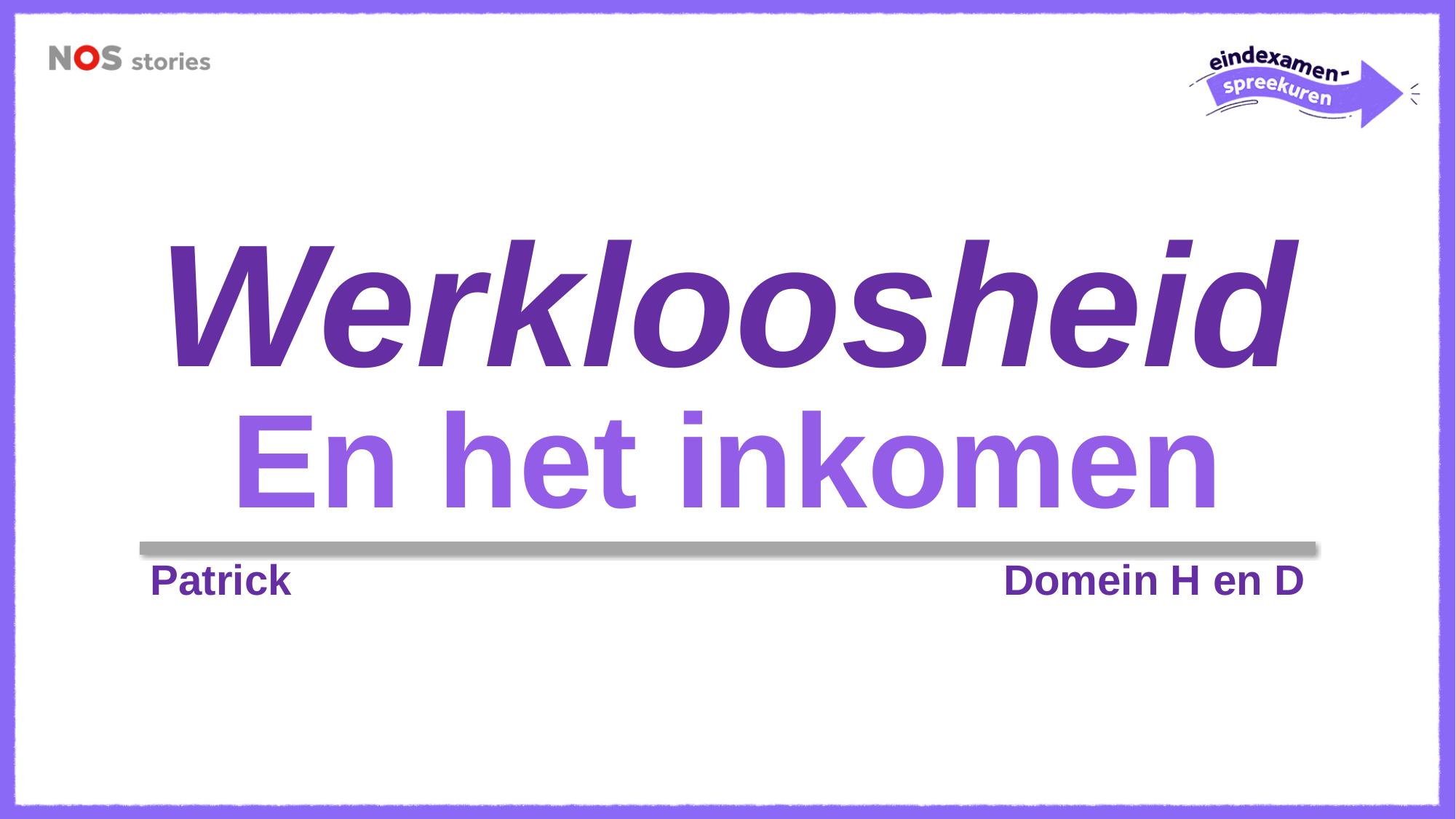

Werkloosheid
En het inkomen
Patrick
Domein H en D